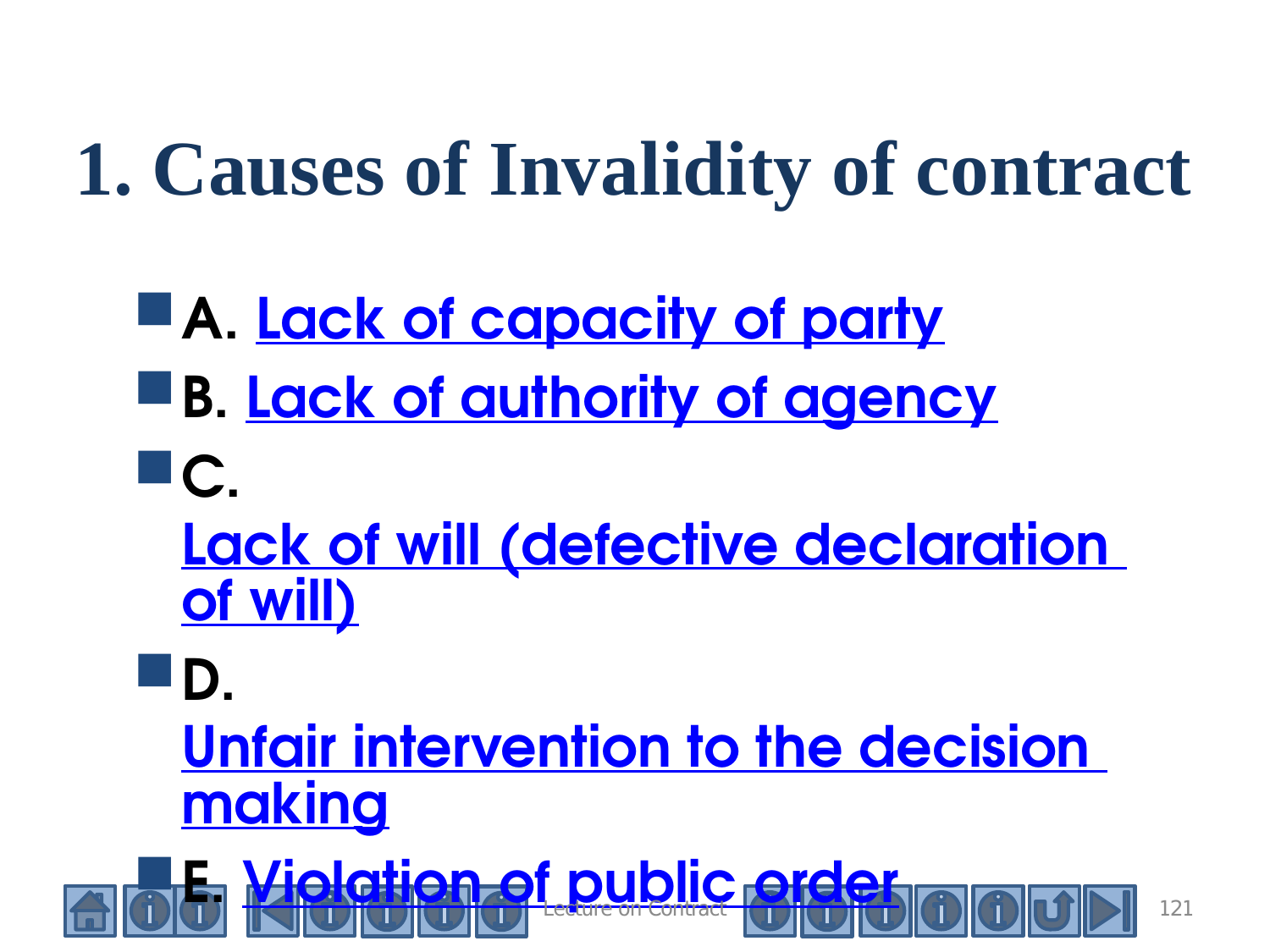

# 1. Causes of Invalidity of contract
A. Lack of capacity of party
B. Lack of authority of agency
C. Lack of will (defective declaration of will)
D. Unfair intervention to the decision making
E. Violation of public order
Lecture on Contract
121